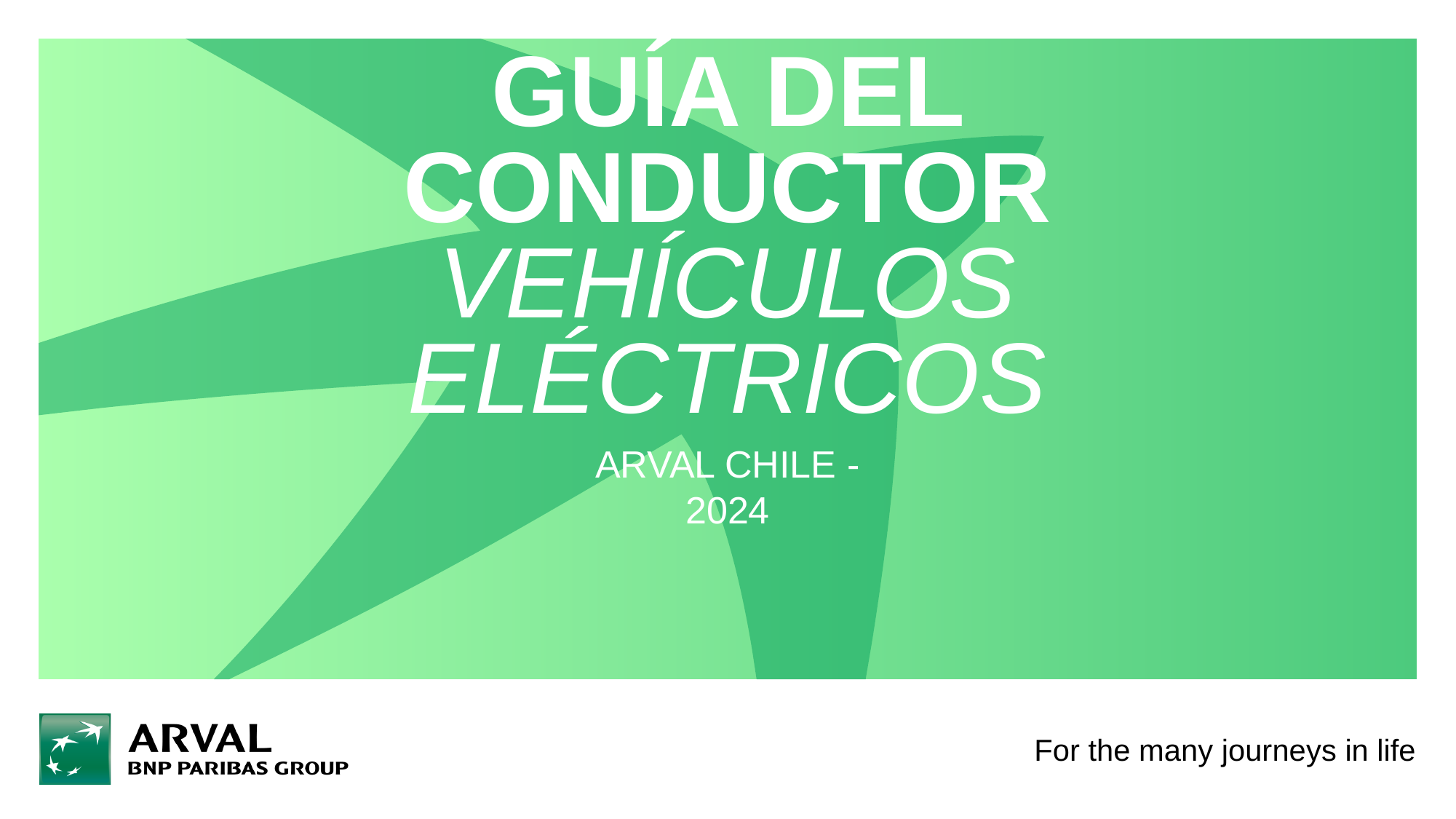

# gUÍA DEL CONDUCTOR vehículoS eléctricoS
ARVAL CHILE - 2024